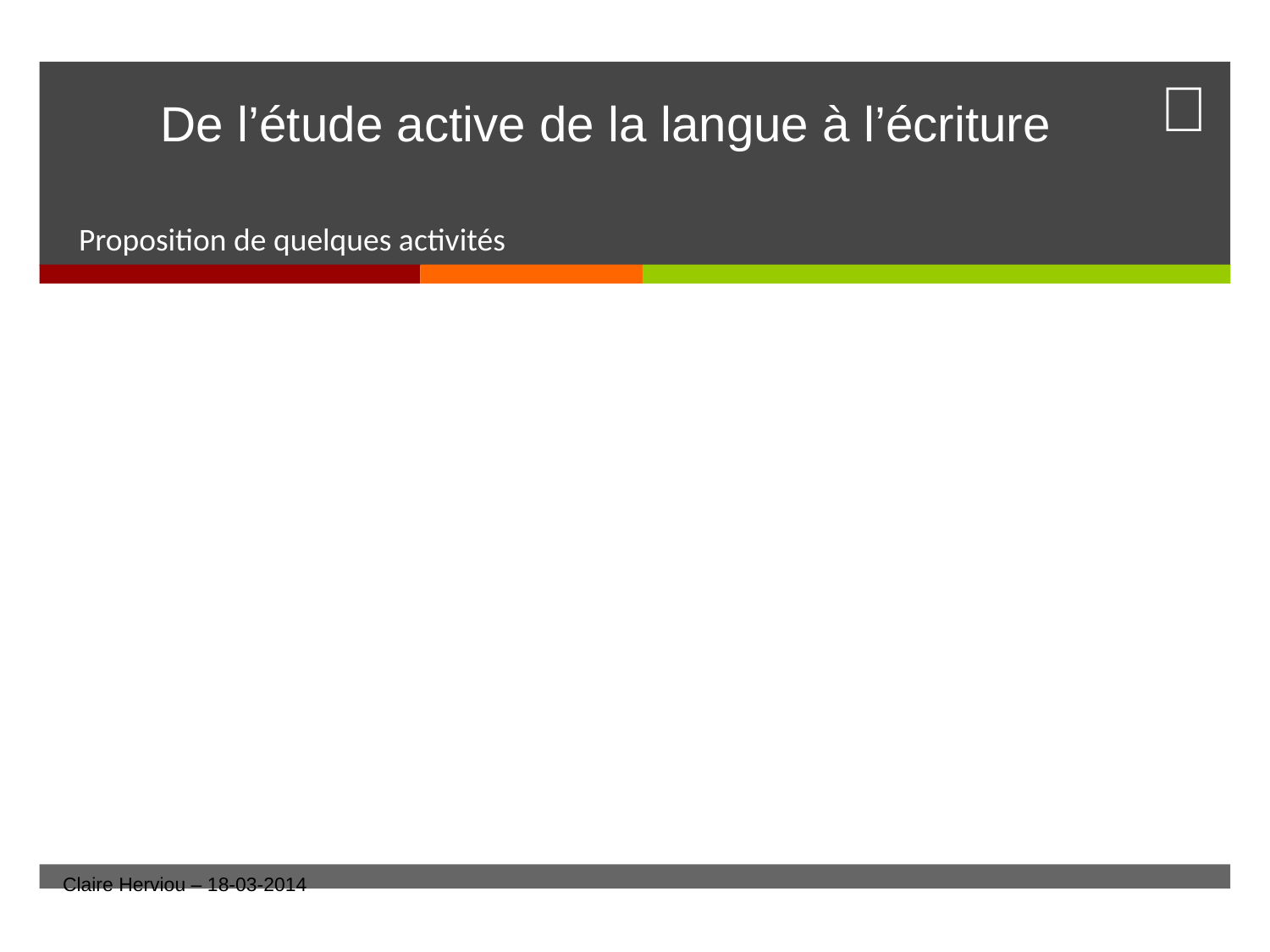

# De l’étude active de la langue à l’écriture
Proposition de quelques activités
Claire Herviou – 18-03-2014